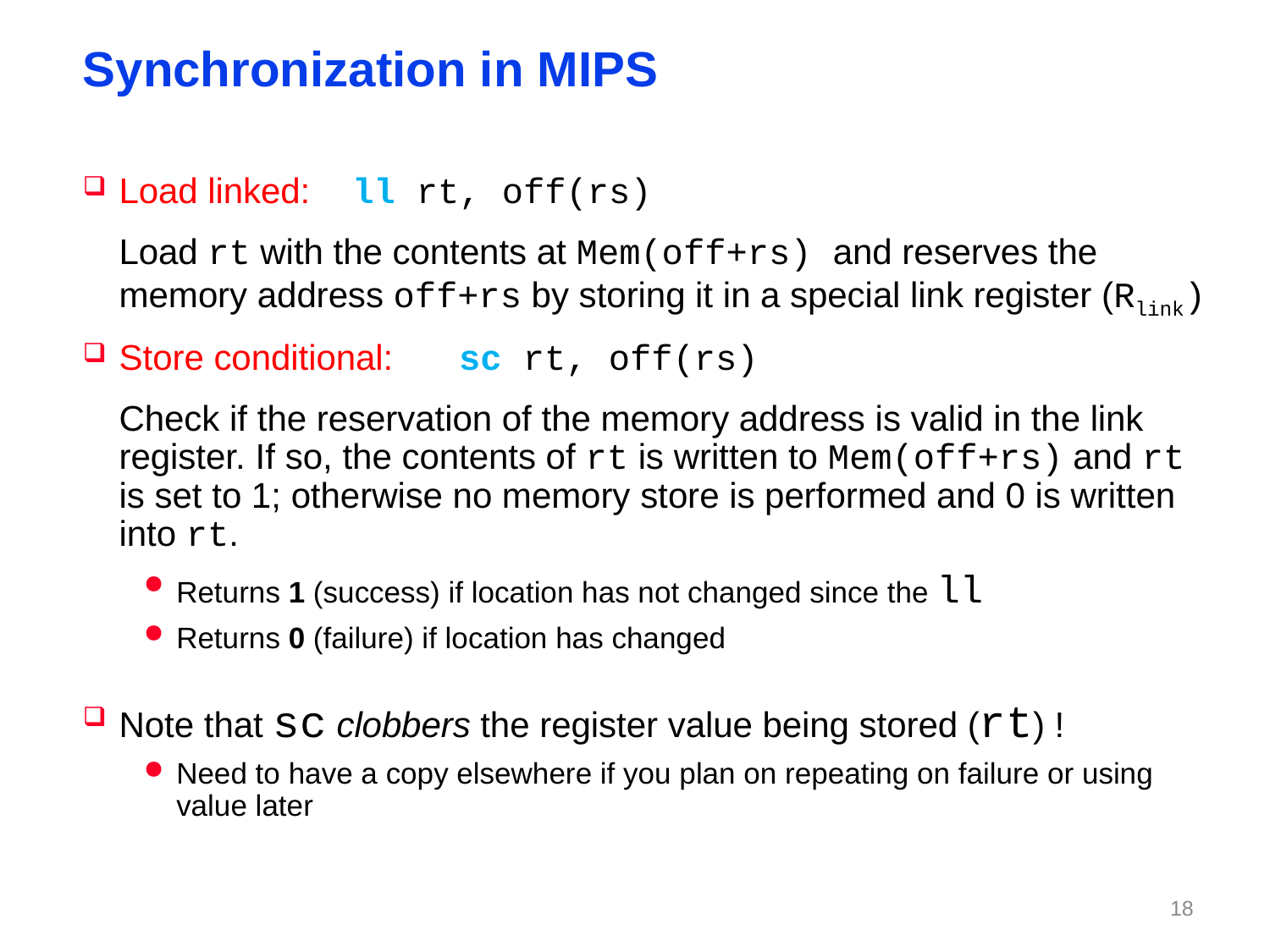

# Synchronization in MIPS
Load linked:	  ll rt, off(rs)
	Load rt with the contents at Mem(off+rs) and reserves the memory address off+rs by storing it in a special link register (Rlink)
Store conditional:	  sc rt, off(rs)
	Check if the reservation of the memory address is valid in the link register. If so, the contents of rt is written to Mem(off+rs) and rt is set to 1; otherwise no memory store is performed and 0 is written into rt.
Returns 1 (success) if location has not changed since the ll
Returns 0 (failure) if location has changed
Note that sc clobbers the register value being stored (rt) !
Need to have a copy elsewhere if you plan on repeating on failure or using value later
18